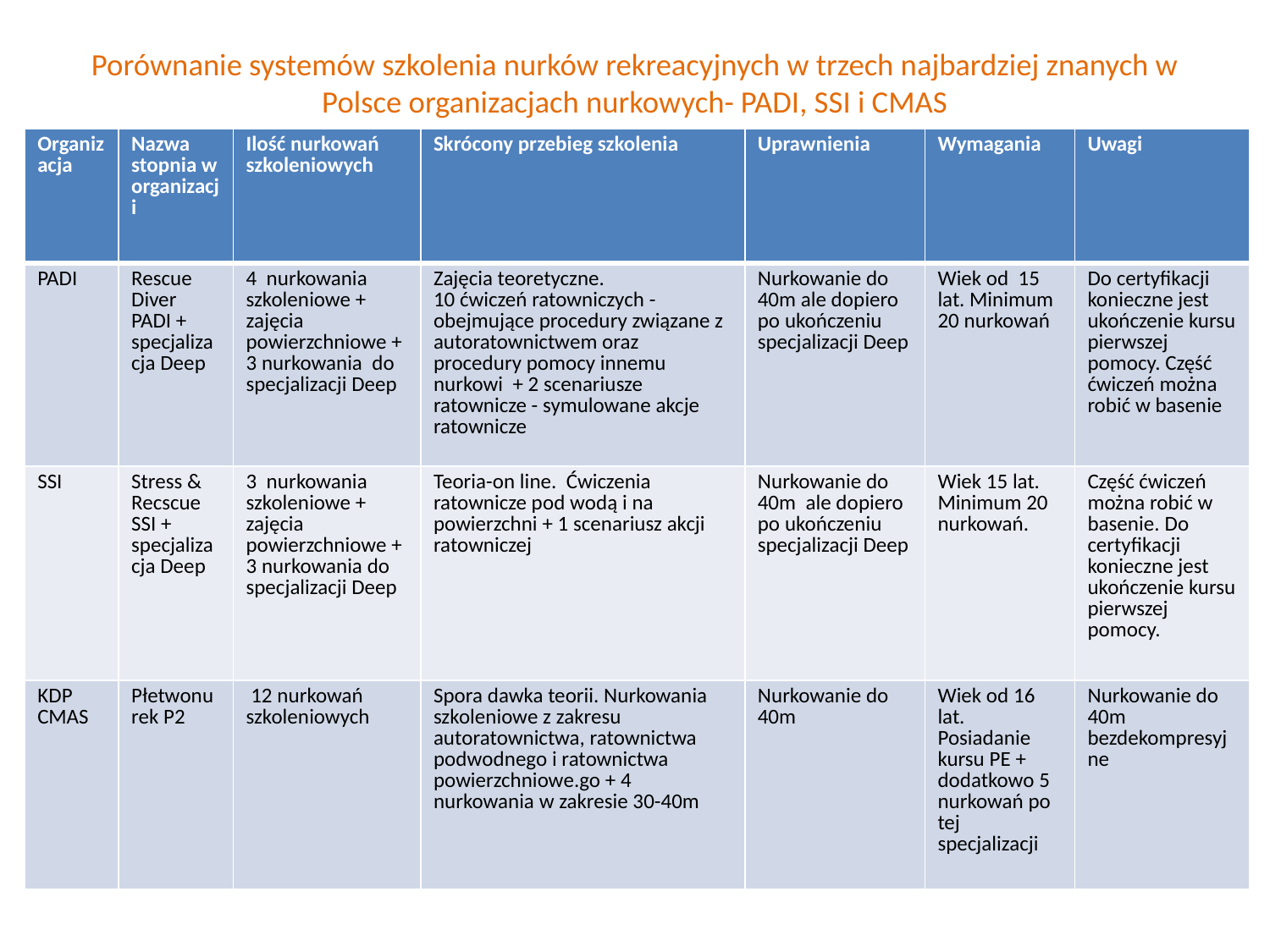

# Porównanie systemów szkolenia nurków rekreacyjnych w trzech najbardziej znanych w Polsce organizacjach nurkowych- PADI, SSI i CMAS
| Organizacja | Nazwa stopnia w organizacji | Ilość nurkowań szkoleniowych | Skrócony przebieg szkolenia | Uprawnienia | Wymagania | Uwagi |
| --- | --- | --- | --- | --- | --- | --- |
| PADI | Rescue Diver PADI + specjalizacja Deep | 4 nurkowania szkoleniowe + zajęcia powierzchniowe + 3 nurkowania do specjalizacji Deep | Zajęcia teoretyczne. 10 ćwiczeń ratowniczych - obejmujące procedury związane z autoratownictwem oraz procedury pomocy innemu nurkowi + 2 scenariusze ratownicze - symulowane akcje ratownicze | Nurkowanie do 40m ale dopiero po ukończeniu specjalizacji Deep | Wiek od 15 lat. Minimum 20 nurkowań | Do certyfikacji konieczne jest ukończenie kursu pierwszej pomocy. Część ćwiczeń można robić w basenie |
| SSI | Stress & Recscue SSI + specjalizacja Deep | 3 nurkowania szkoleniowe + zajęcia powierzchniowe + 3 nurkowania do specjalizacji Deep | Teoria-on line. Ćwiczenia ratownicze pod wodą i na powierzchni + 1 scenariusz akcji ratowniczej | Nurkowanie do 40m ale dopiero po ukończeniu specjalizacji Deep | Wiek 15 lat. Minimum 20 nurkowań. | Część ćwiczeń można robić w basenie. Do certyfikacji konieczne jest ukończenie kursu pierwszej pomocy. |
| KDP CMAS | Płetwonurek P2 | 12 nurkowań szkoleniowych | Spora dawka teorii. Nurkowania szkoleniowe z zakresu autoratownictwa, ratownictwa podwodnego i ratownictwa powierzchniowe.go + 4 nurkowania w zakresie 30-40m | Nurkowanie do 40m | Wiek od 16 lat. Posiadanie kursu PE + dodatkowo 5 nurkowań po tej specjalizacji | Nurkowanie do 40m bezdekompresyjne |